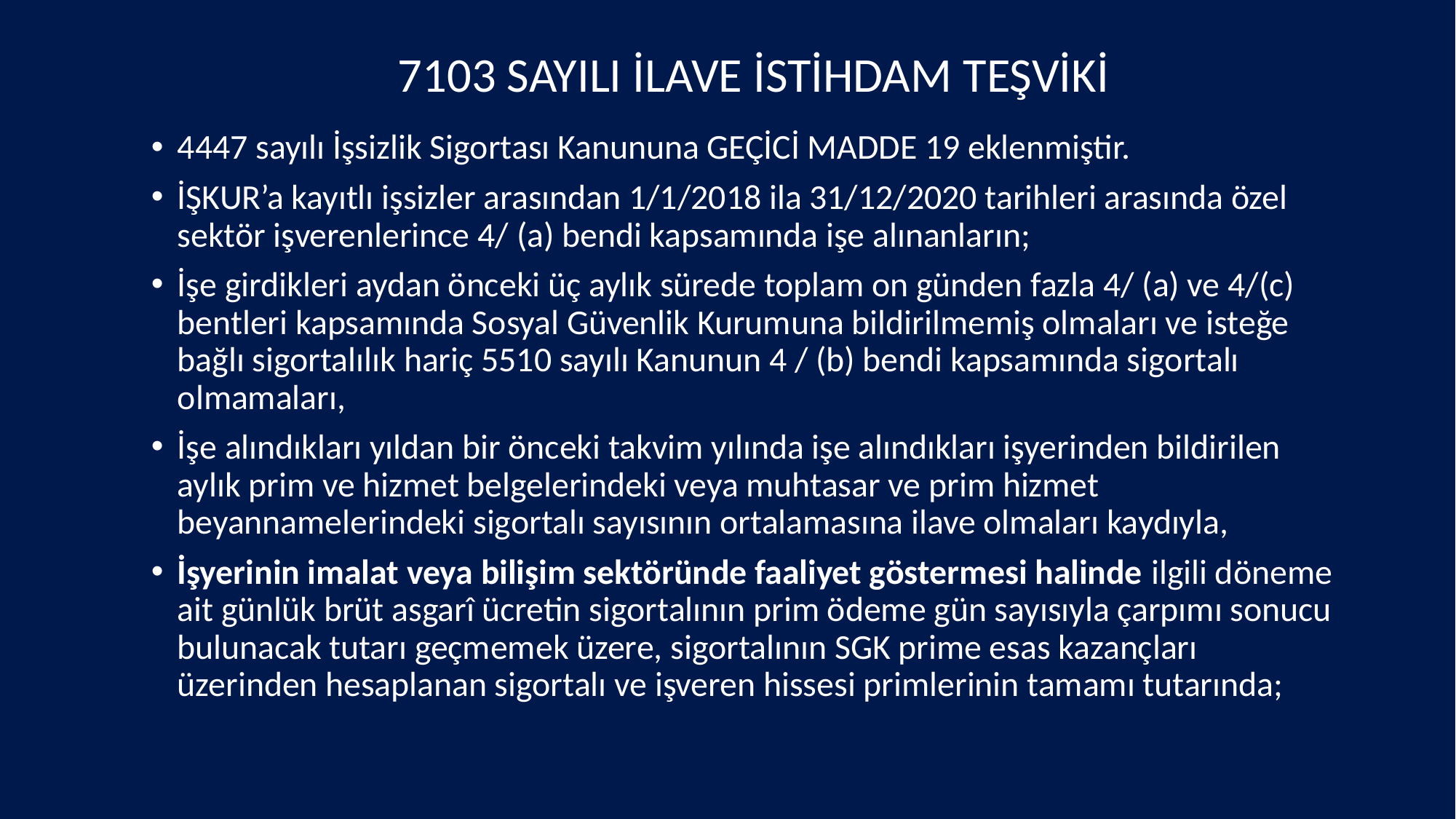

# 7103 SAYILI İLAVE İSTİHDAM TEŞVİKİ
4447 sayılı İşsizlik Sigortası Kanununa GEÇİCİ MADDE 19 eklenmiştir.
İŞKUR’a kayıtlı işsizler arasından 1/1/2018 ila 31/12/2020 tarihleri arasında özel sektör işverenlerince 4/ (a) bendi kapsamında işe alınanların;
İşe girdikleri aydan önceki üç aylık sürede toplam on günden fazla 4/ (a) ve 4/(c) bentleri kapsamında Sosyal Güvenlik Kurumuna bildirilmemiş olmaları ve isteğe bağlı sigortalılık hariç 5510 sayılı Kanunun 4 / (b) bendi kapsamında sigortalı olmamaları,
İşe alındıkları yıldan bir önceki takvim yılında işe alındıkları işyerinden bildirilen aylık prim ve hizmet belgelerindeki veya muhtasar ve prim hizmet beyannamelerindeki sigortalı sayısının ortalamasına ilave olmaları kaydıyla,
İşyerinin imalat veya bilişim sektöründe faaliyet göstermesi halinde ilgili döneme ait günlük brüt asgarî ücretin sigortalının prim ödeme gün sayısıyla çarpımı sonucu bulunacak tutarı geçmemek üzere, sigortalının SGK prime esas kazançları üzerinden hesaplanan sigortalı ve işveren hissesi primlerinin tamamı tutarında;